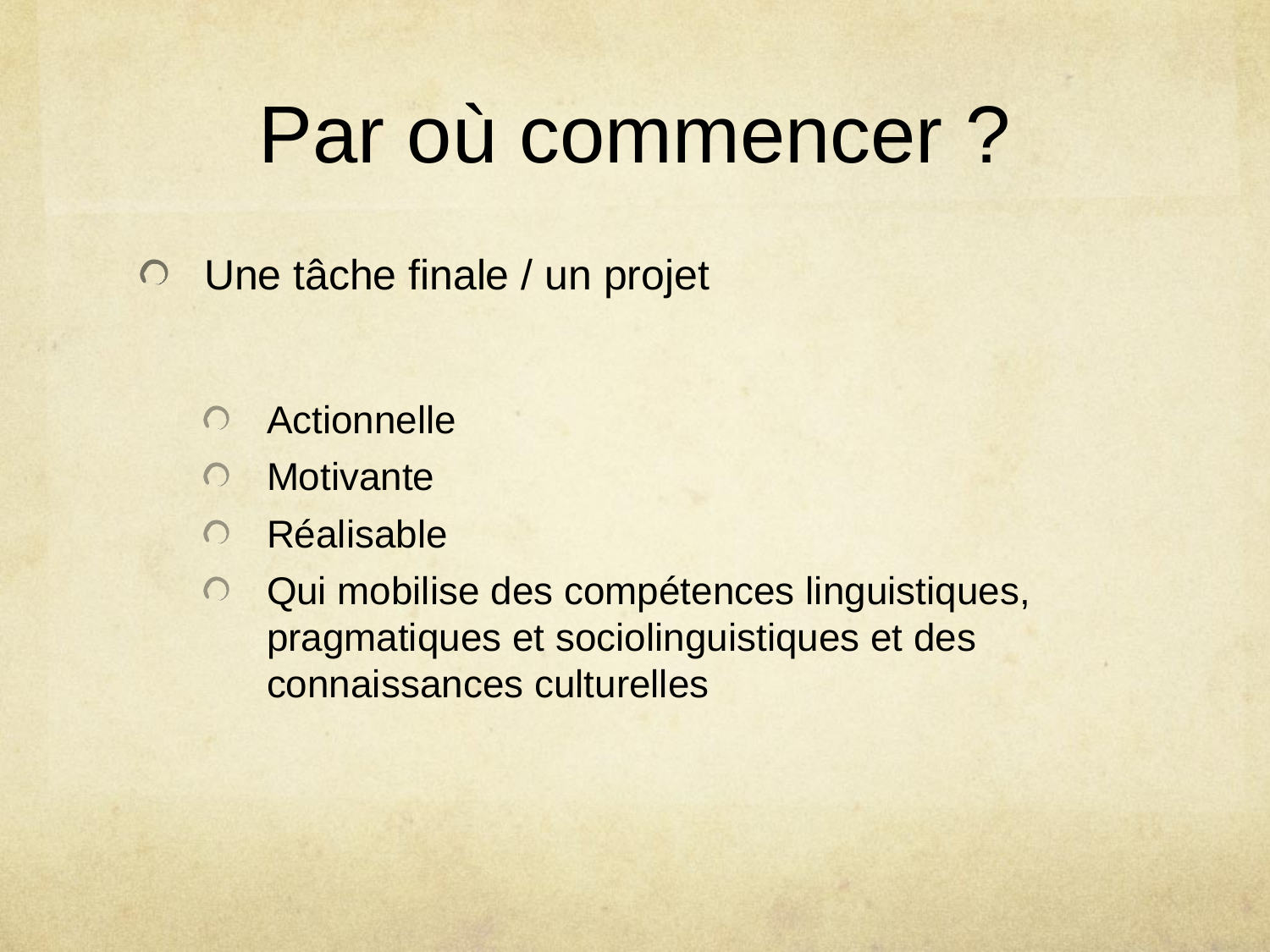

# Par où commencer ?
Une tâche finale / un projet

Actionnelle
Motivante
Réalisable
Qui mobilise des compétences linguistiques, pragmatiques et sociolinguistiques et des connaissances culturelles